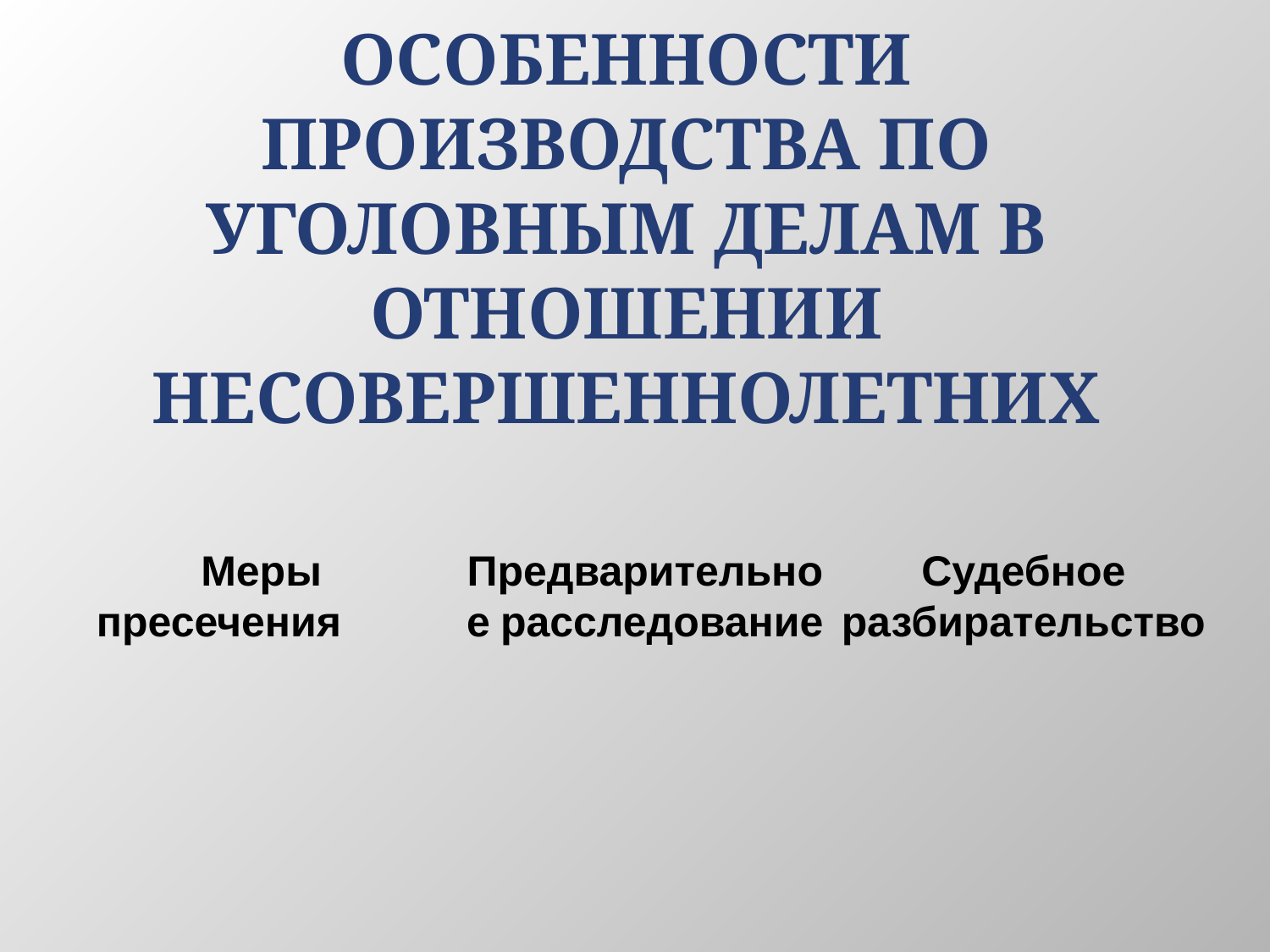

# ОСОБЕННОСТИ ПРОИЗВОДСТВА ПО УГОЛОВНЫМ ДЕЛАМ В ОТНОШЕНИИ НЕСОВЕРШЕННОЛЕТНИХ

Меры
пресечения

Предварительное расследование

Судебное разбирательство